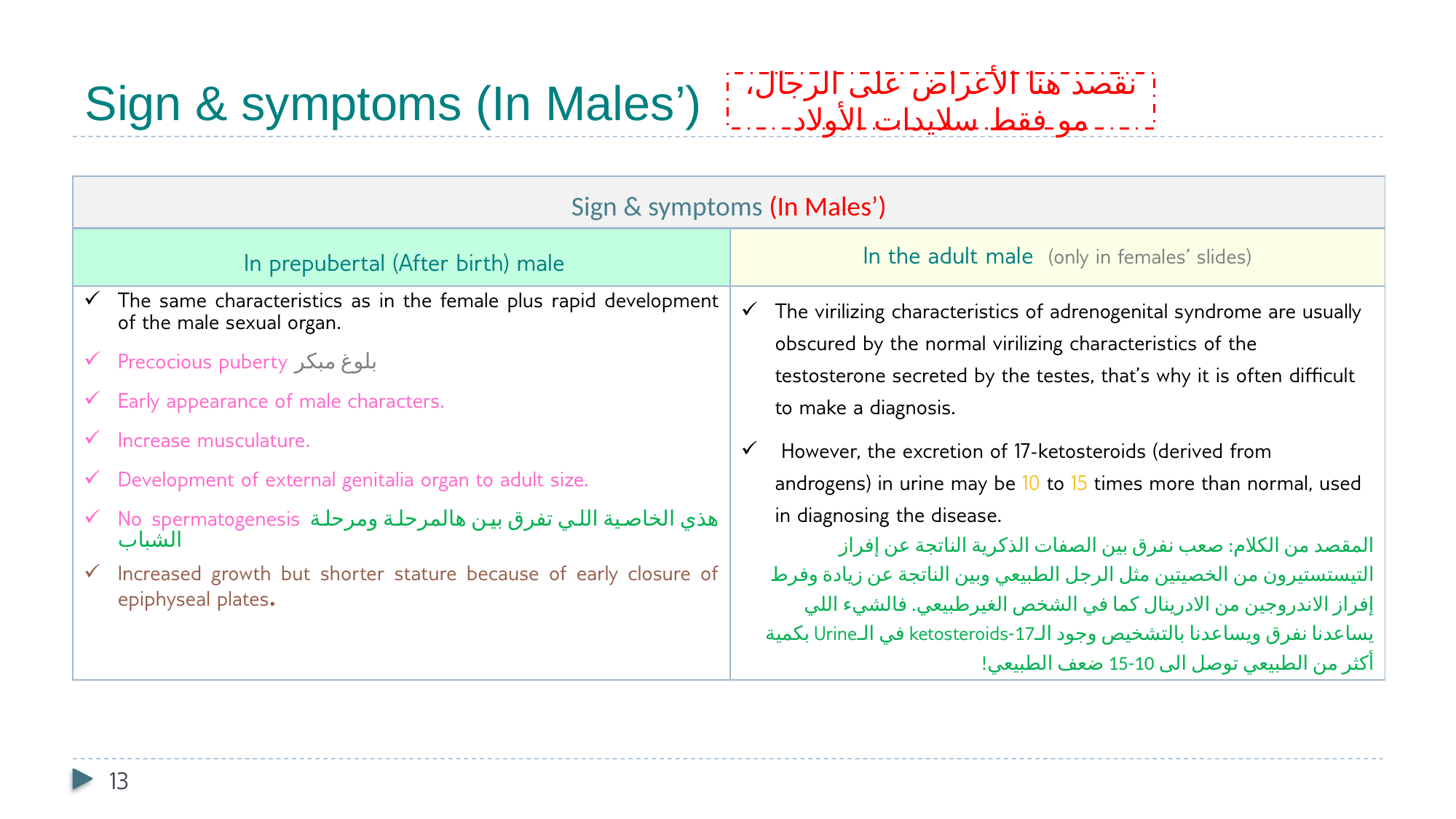

# Sign & symptoms (In Males’)
نقصد هنا الأعراض على الرجال، مو فقط سلايدات الأولاد
| Sign & symptoms (In Males’) |  |
| --- | --- |
| In prepubertal (After birth) male | In the adult male (only in females’ slides) |
| The same characteristics ​as in the female plus​ rapid development of the male sexual organ​. Precocious puberty بلوغ مبكر Early appearance of male characters. Increase musculature. Development of external genitalia organ to adult size. No spermatogenesis هذي الخاصية اللي تفرق بين هالمرحلة ومرحلة الشباب Increased growth but shorter stature because of early closure of epiphyseal plates. | The virilizing characteristics of adrenogenital syndrome are usually ​obscured ​by the​ normal virilizing characteristics​ of the testosterone secreted by the testes, that’s why it is often​ difficult​ to make a diagnosis. However, the excretion of ​17-ketosteroids​ (derived from androgens) in urine may be 10 to 15 times more than normal, used in diagnosing the disease. المقصد من الكلام: ﺻﻌﺐ ﻧﻔﺮق بين اﻟﺼﻔﺎت اﻟﺬﻛﺮية الناتجة ﻋﻦ إفراز التيستستيرون ﻣﻦ اﻟﺨﺼﯿﺘﯿﻦ مثل اﻟﺮﺟﻞ اﻟﻄﺒﯿﻌﻲ وبين الناتجة ﻋﻦ زيادة وﻓﺮط إفراز اﻻﻧﺪروﺟﯿﻦ ﻣﻦ اﻻدرﯾﻨﺎل ﻛﻤﺎ ﻓﻲ اﻟﺸﺨﺺ اﻟﻐﯿﺮﻃﺒﯿﻌﻲ. فالشيء اللي يساعدنا نفرق ويساعدنا بالتشخيص وجود الـ17-ketosteroids في الـUrine بكمية أكثر من الطبيعي توصل الى 10-15 ضعف الطبيعي! |
13